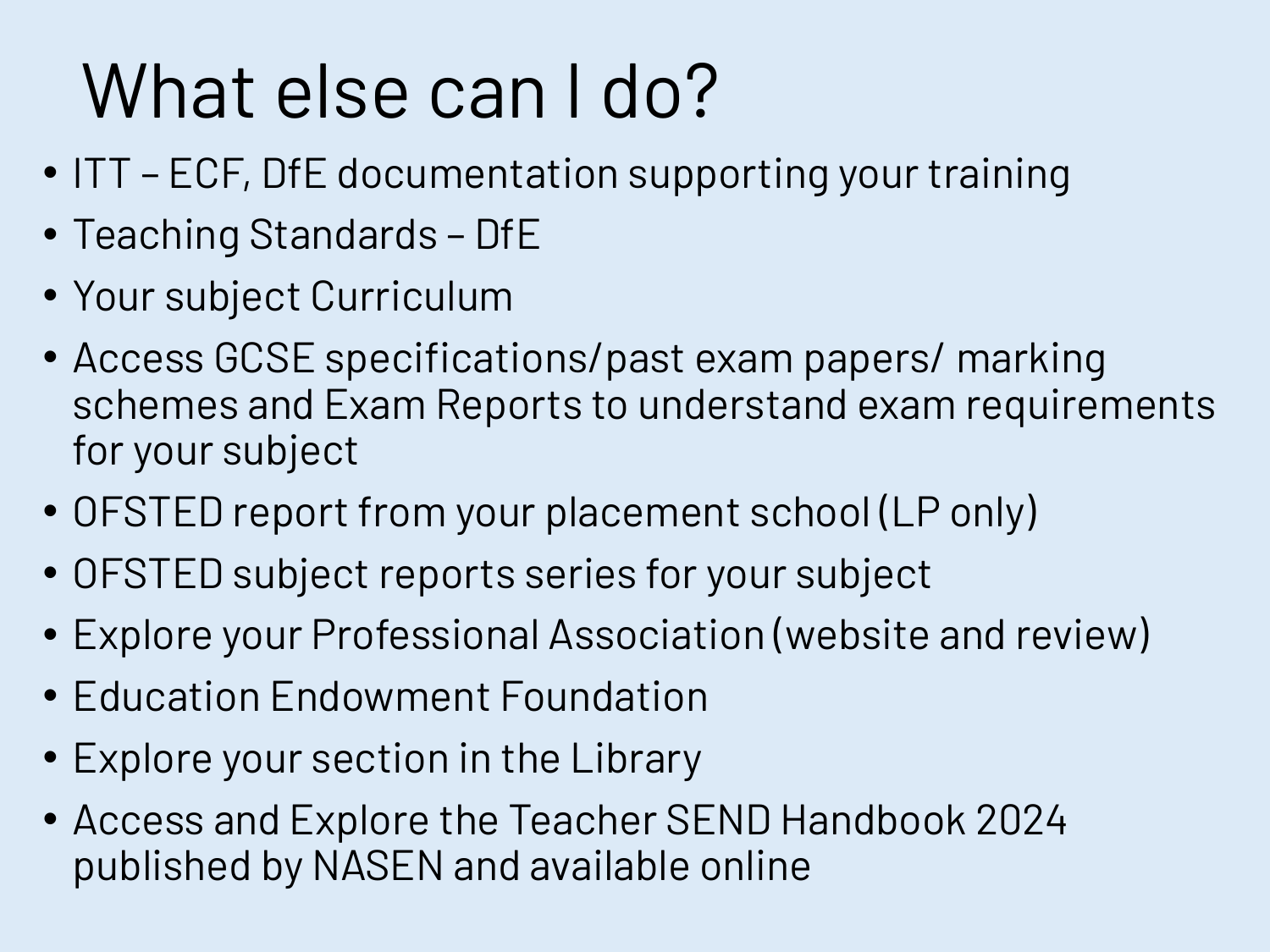

# What else can I do?
ITT – ECF, DfE documentation supporting your training
Teaching Standards – DfE
Your subject Curriculum
Access GCSE specifications/past exam papers/ marking schemes and Exam Reports to understand exam requirements for your subject
OFSTED report from your placement school (LP only)
OFSTED subject reports series for your subject
Explore your Professional Association (website and review)
Education Endowment Foundation
Explore your section in the Library
Access and Explore the Teacher SEND Handbook 2024 published by NASEN and available online